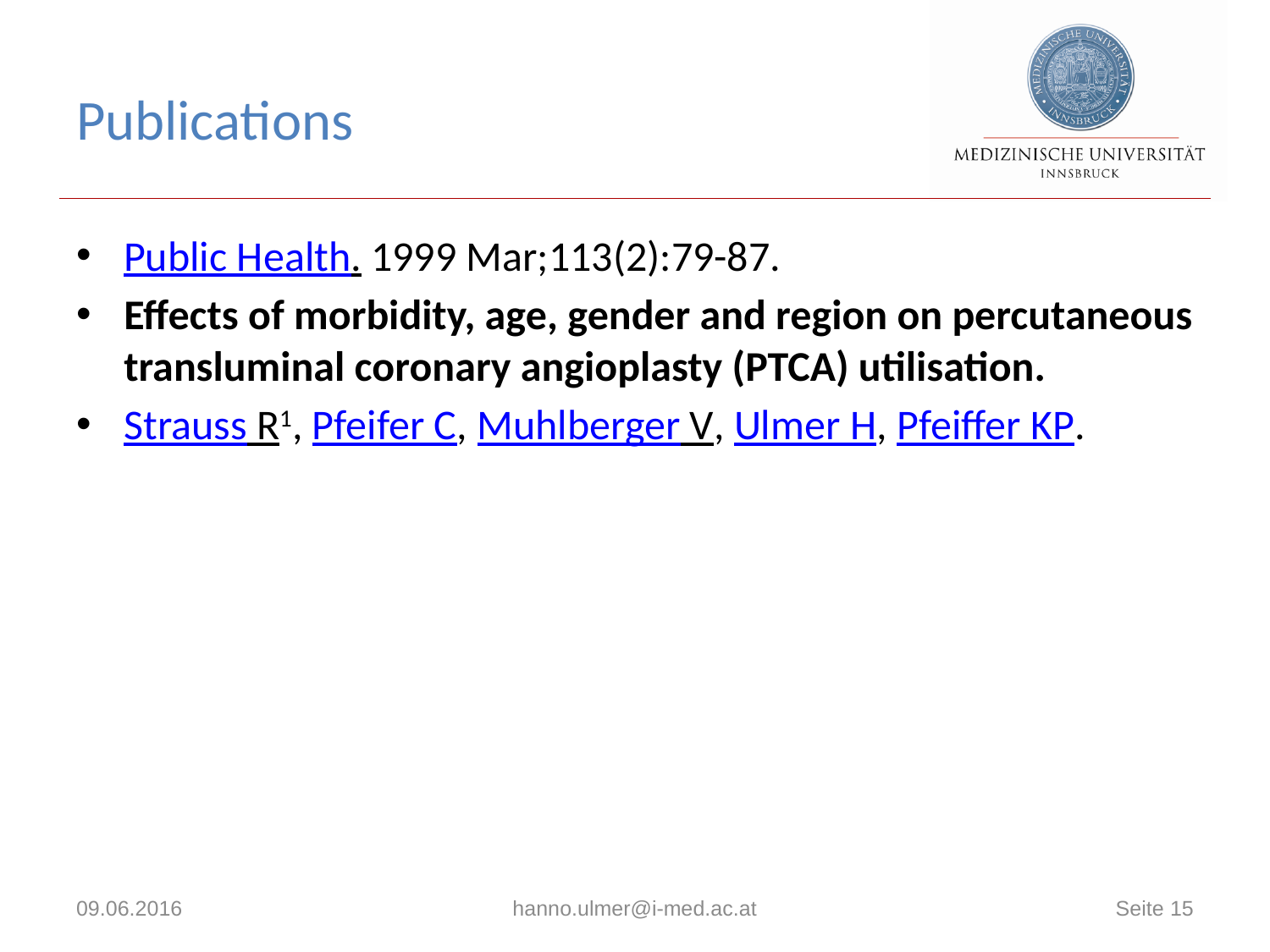

# Publications
Public Health. 1999 Mar;113(2):79-87.
Effects of morbidity, age, gender and region on percutaneous transluminal coronary angioplasty (PTCA) utilisation.
Strauss R1, Pfeifer C, Muhlberger V, Ulmer H, Pfeiffer KP.

09.06.2016
hanno.ulmer@i-med.ac.at
Seite 15